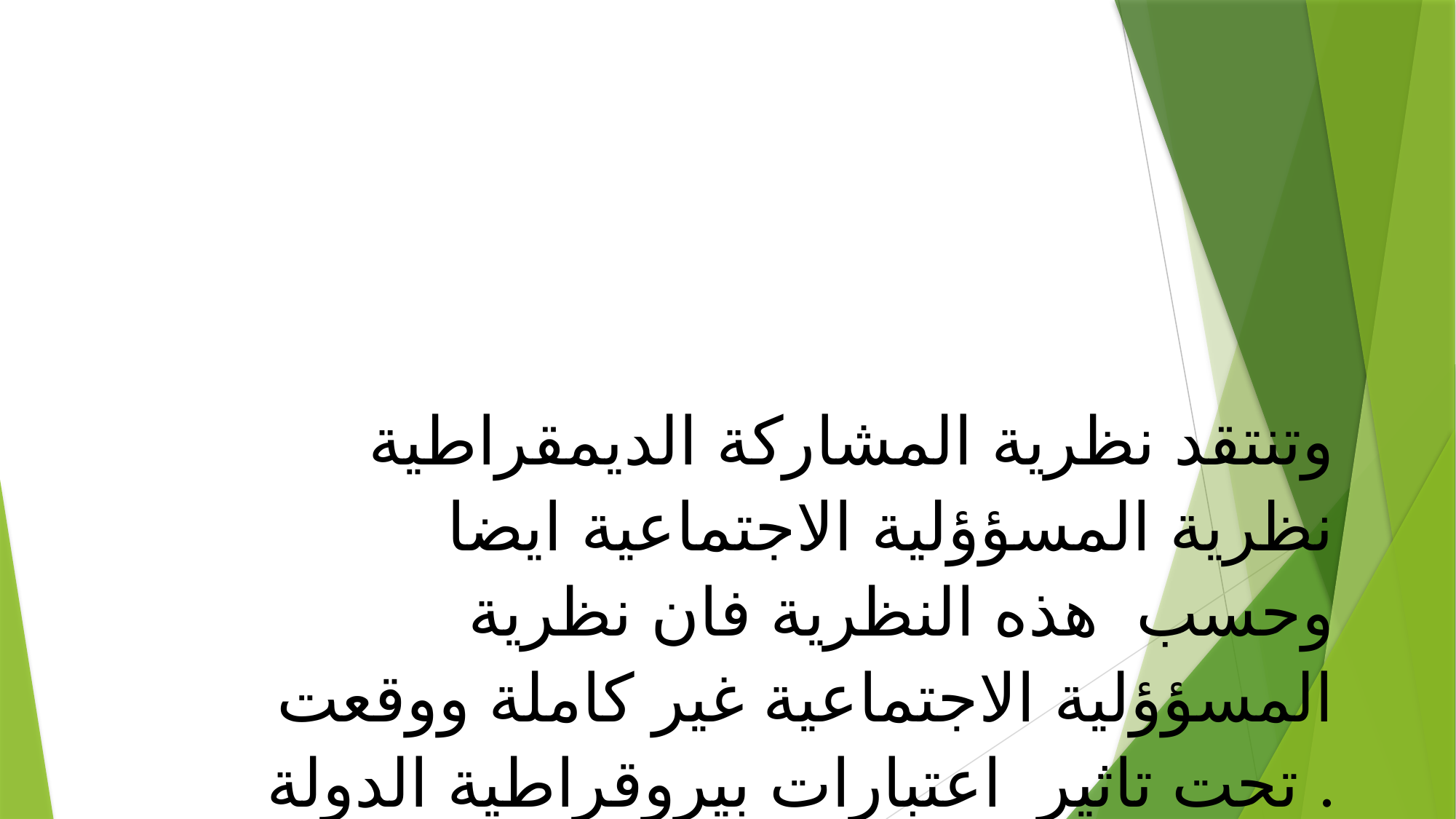

وتنتقد نظرية المشاركة الديمقراطية  نظرية المسؤؤلية الاجتماعية ايضا  وحسب  هذه النظرية فان نظرية المسؤؤلية الاجتماعية غير كاملة ووقعت تحت تاثير  اعتبارات بيروقراطية الدولة .